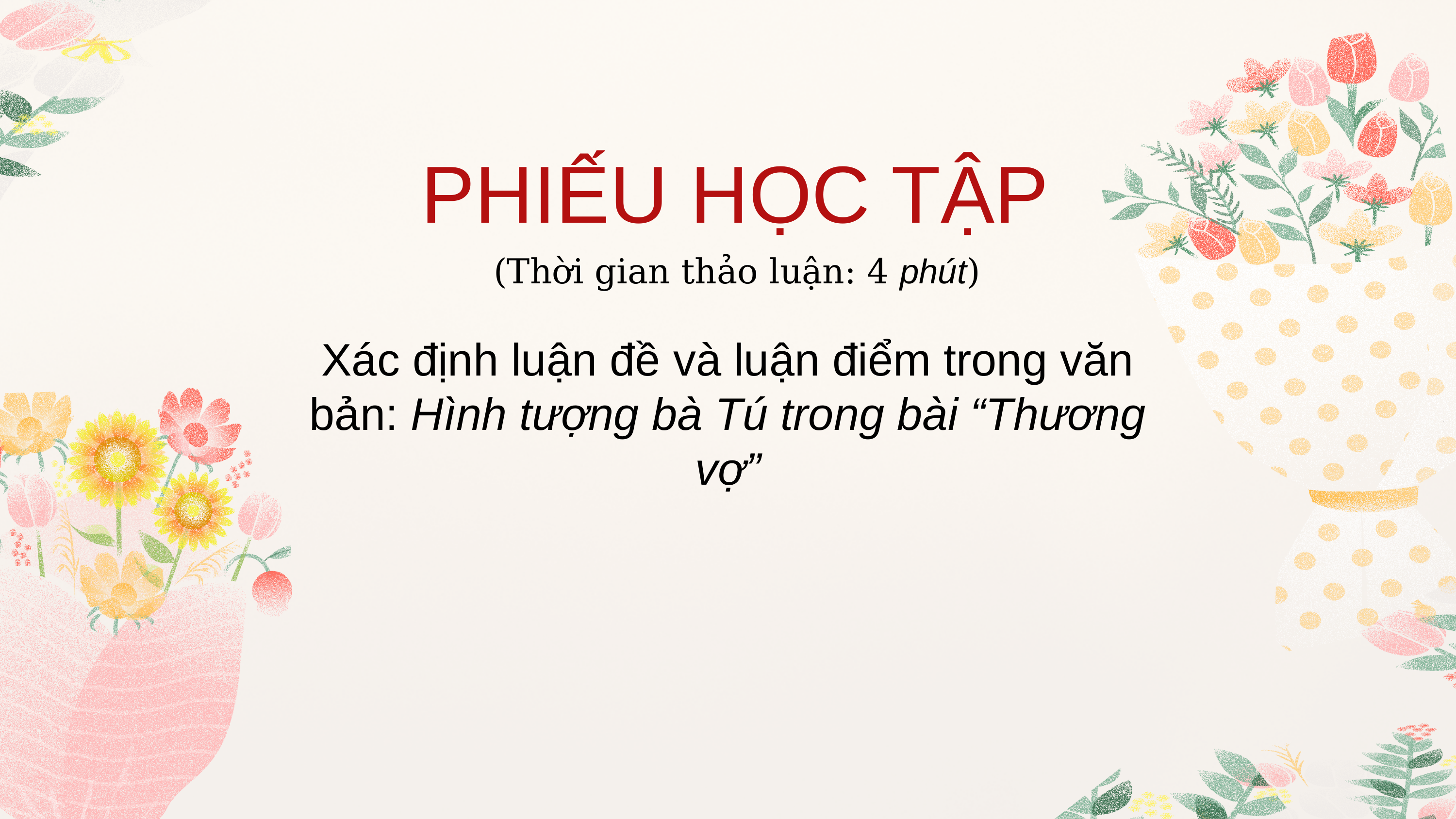

PHIẾU HỌC TẬP
(Thời gian thảo luận: 4 phút)

Xác định luận đề và luận điểm trong văn bản: Hình tượng bà Tú trong bài “Thương vợ”